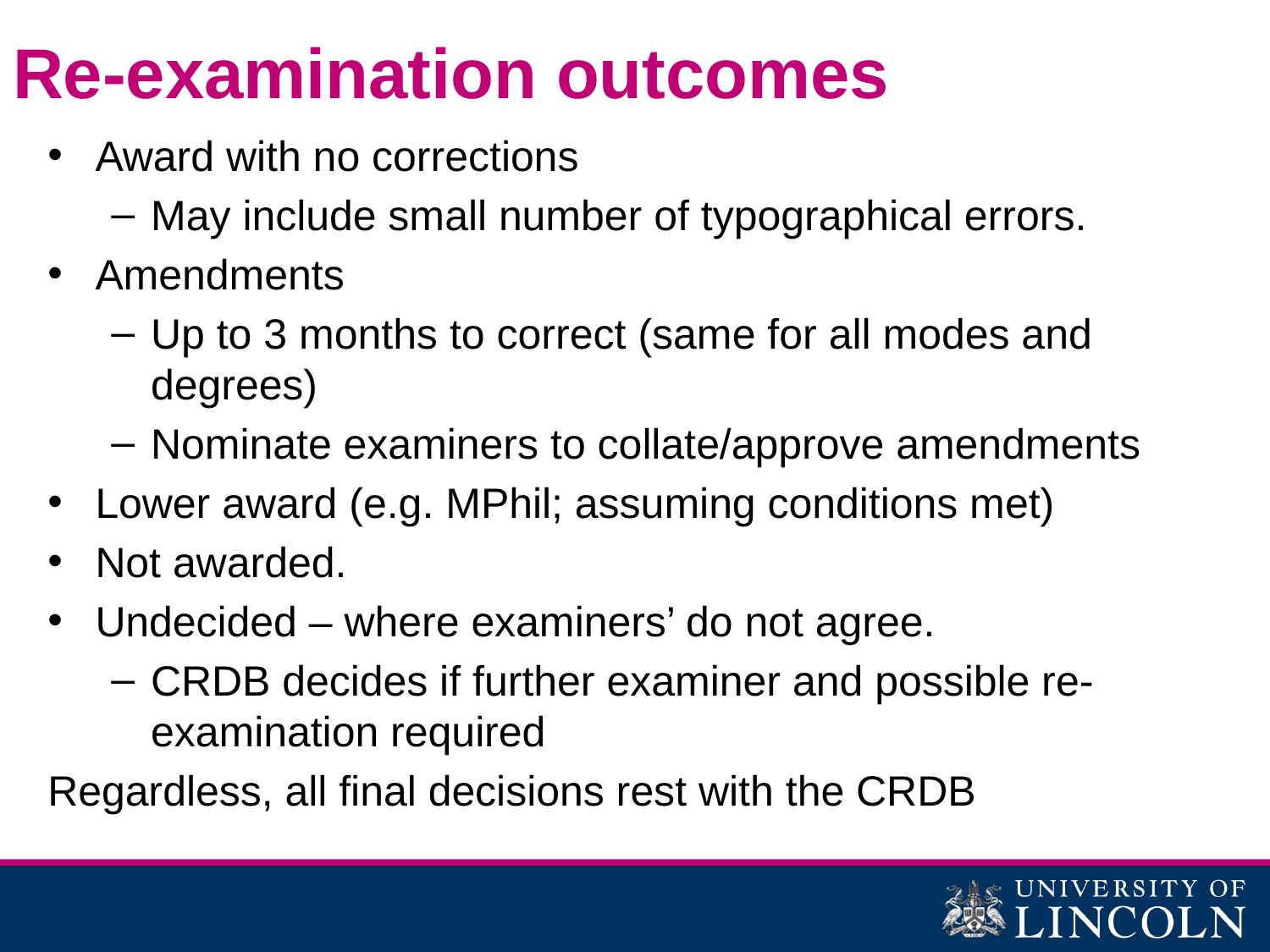

# Re-examination outcomes
Award with no corrections
May include small number of typographical errors.
Amendments
Up to 3 months to correct (same for all modes and degrees)
Nominate examiners to collate/approve amendments
Lower award (e.g. MPhil; assuming conditions met)
Not awarded.
Undecided – where examiners’ do not agree.
CRDB decides if further examiner and possible re-examination required
Regardless, all final decisions rest with the CRDB